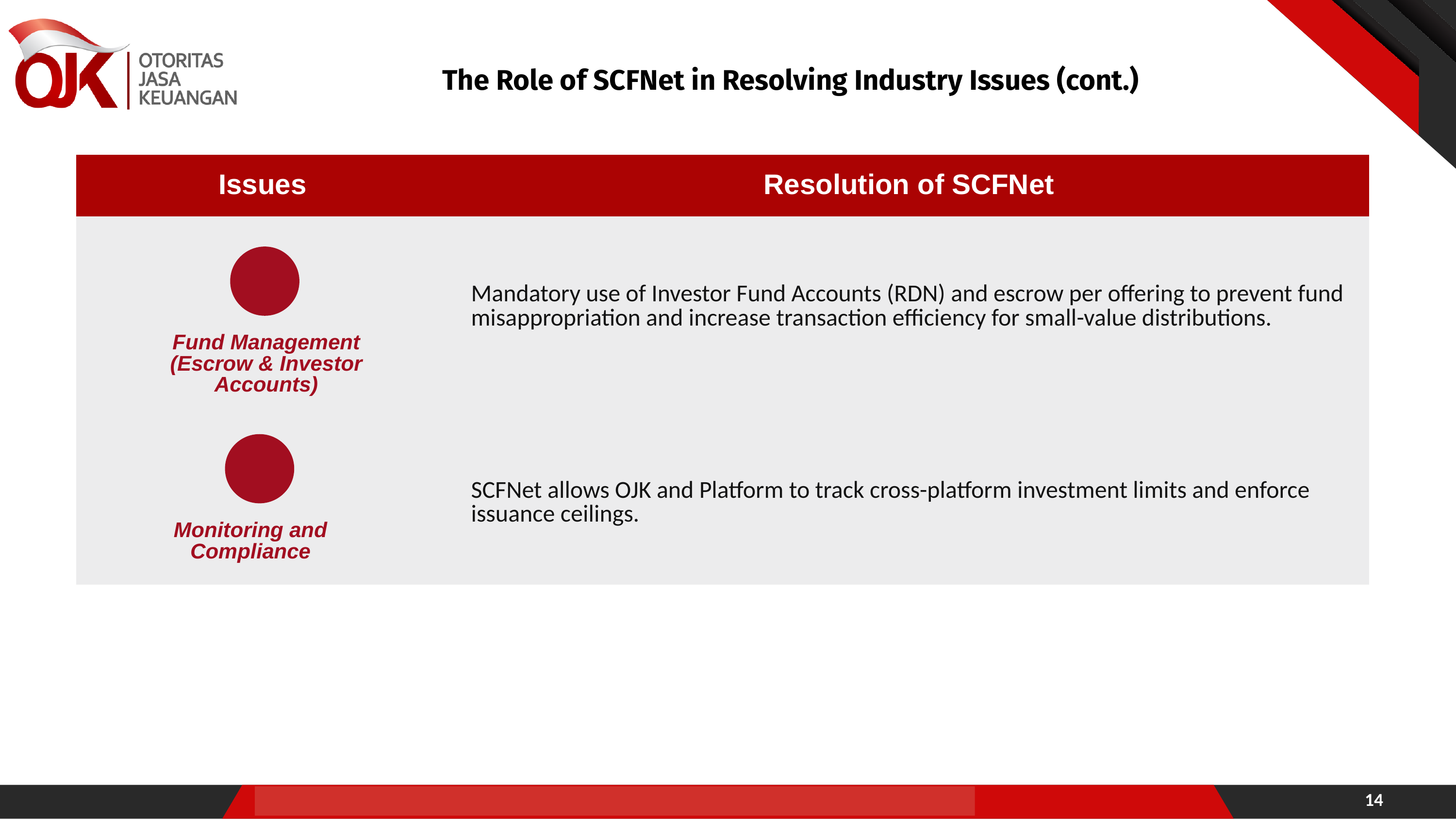

The Role of SCFNet in Resolving Industry Issues (cont.)
| Issues | Resolution of SCFNet |
| --- | --- |
|  | Mandatory use of Investor Fund Accounts (RDN) and escrow per offering to prevent fund misappropriation and increase transaction efficiency for small-value distributions. |
|  | SCFNet allows OJK and Platform to track cross-platform investment limits and enforce issuance ceilings. |

Fund Management
(Escrow & Investor Accounts)

Monitoring and
Compliance
14